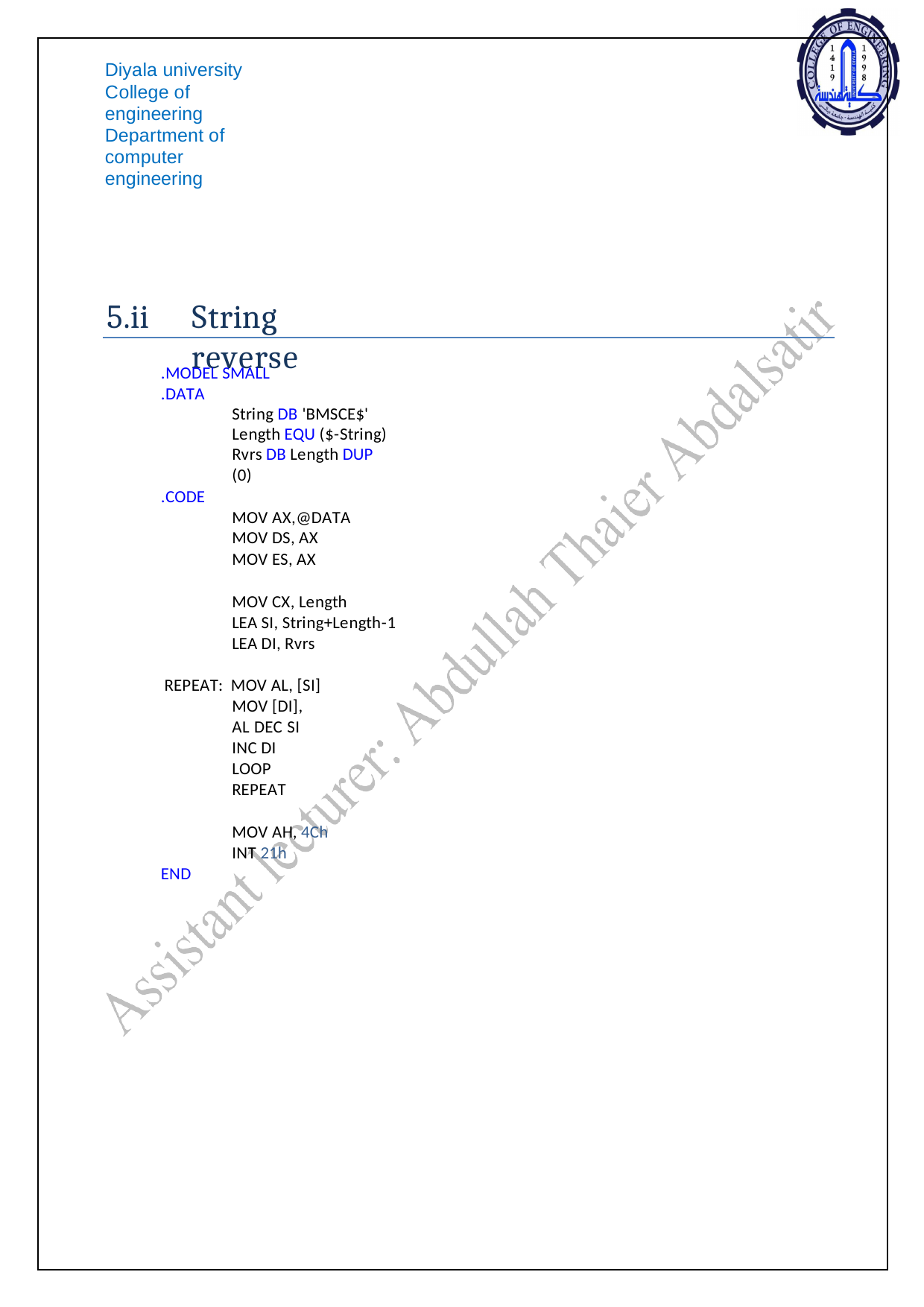

Diyala university College of engineering
Department of computer engineering
5.ii
String  reverse

.MODEL SMALL
.DATA
String DB 'BMSCE$' Length EQU ($-String) Rvrs DB Length DUP (0)
.CODE
MOV AX,@DATA MOV DS, AX MOV ES, AX

MOV CX, Length
LEA SI, String+Length-1 LEA DI, Rvrs

REPEAT:  MOV AL, [SI]
MOV [DI], AL DEC SI
INC DI
LOOP REPEAT

MOV AH, 4Ch INT 21h
END